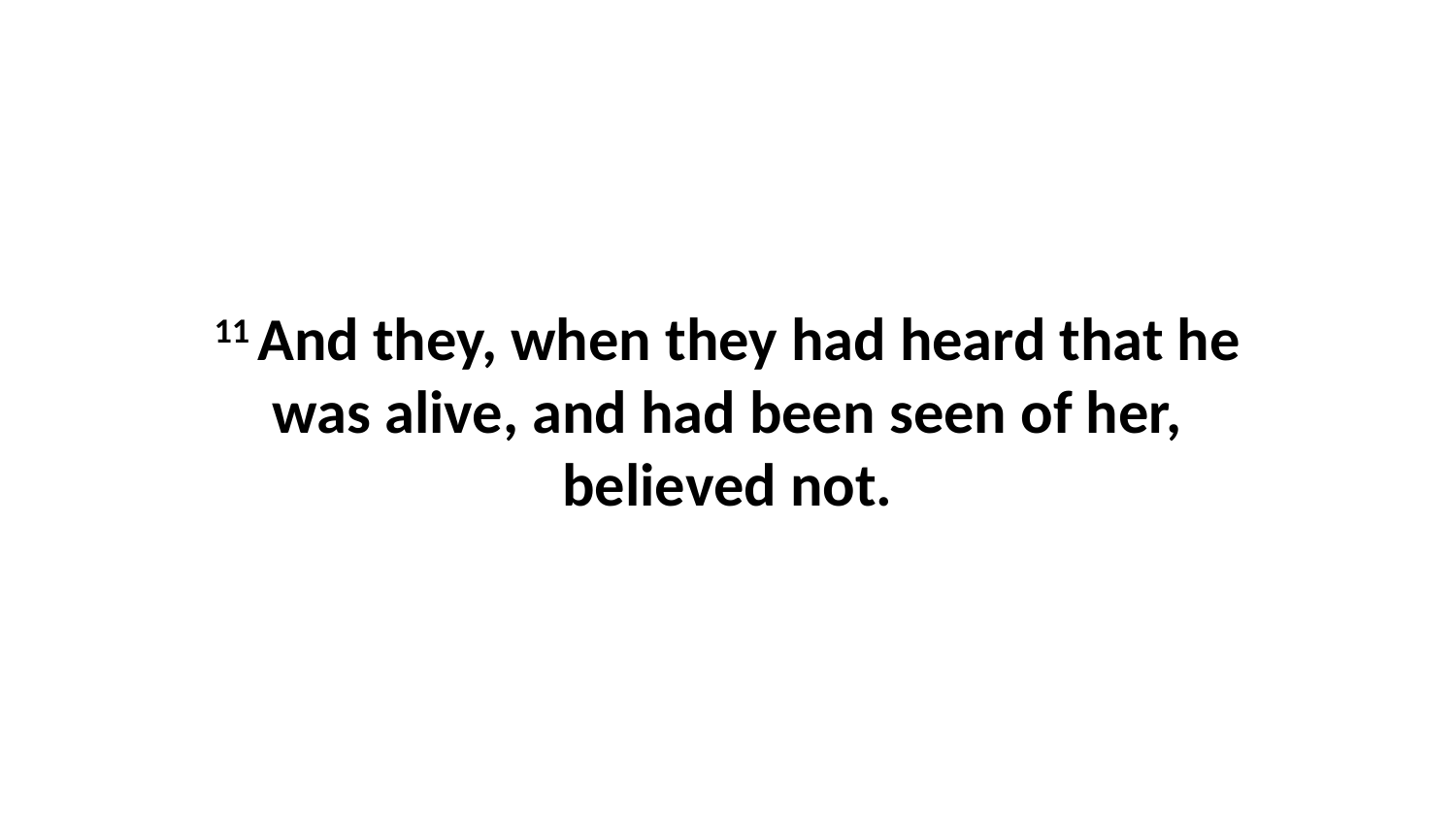

11 And they, when they had heard that he was alive, and had been seen of her, believed not.